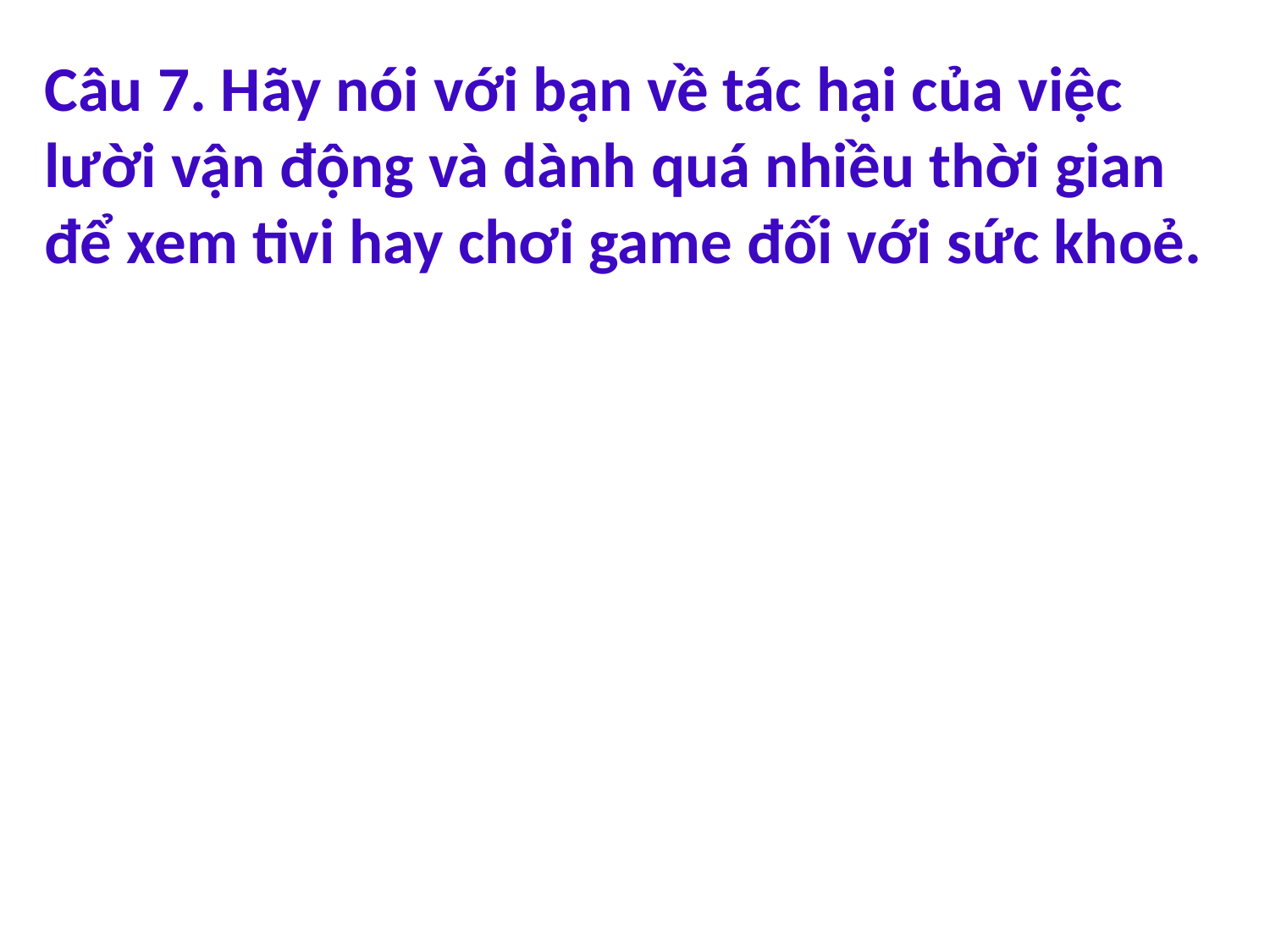

Câu 7. Hãy nói với bạn về tác hại của việc lười vận động và dành quá nhiều thời gian để xem tivi hay chơi game đối với sức khoẻ.